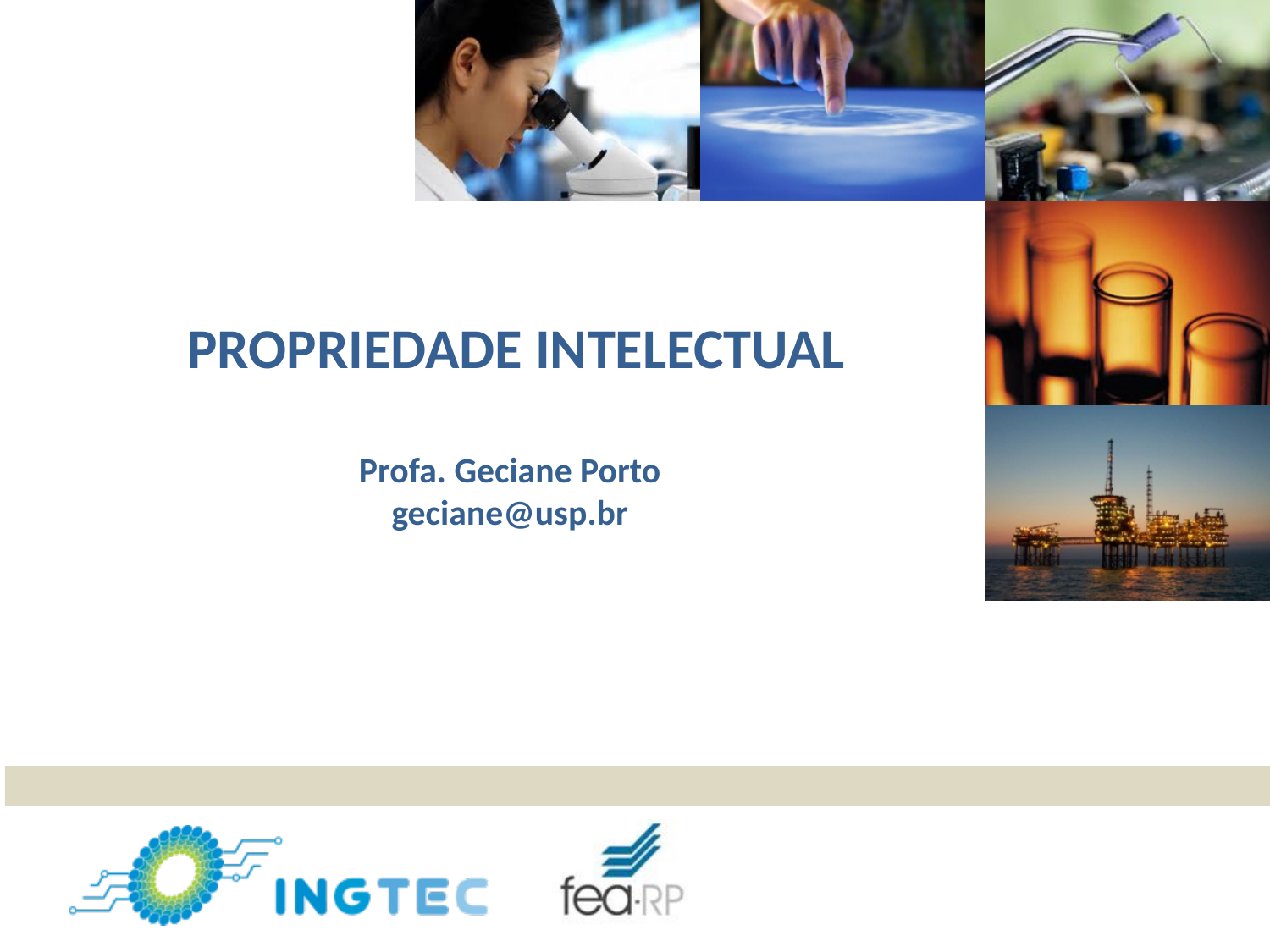

# PROPRIEDADE INTELECTUAL Profa. Geciane Porto geciane@usp.br